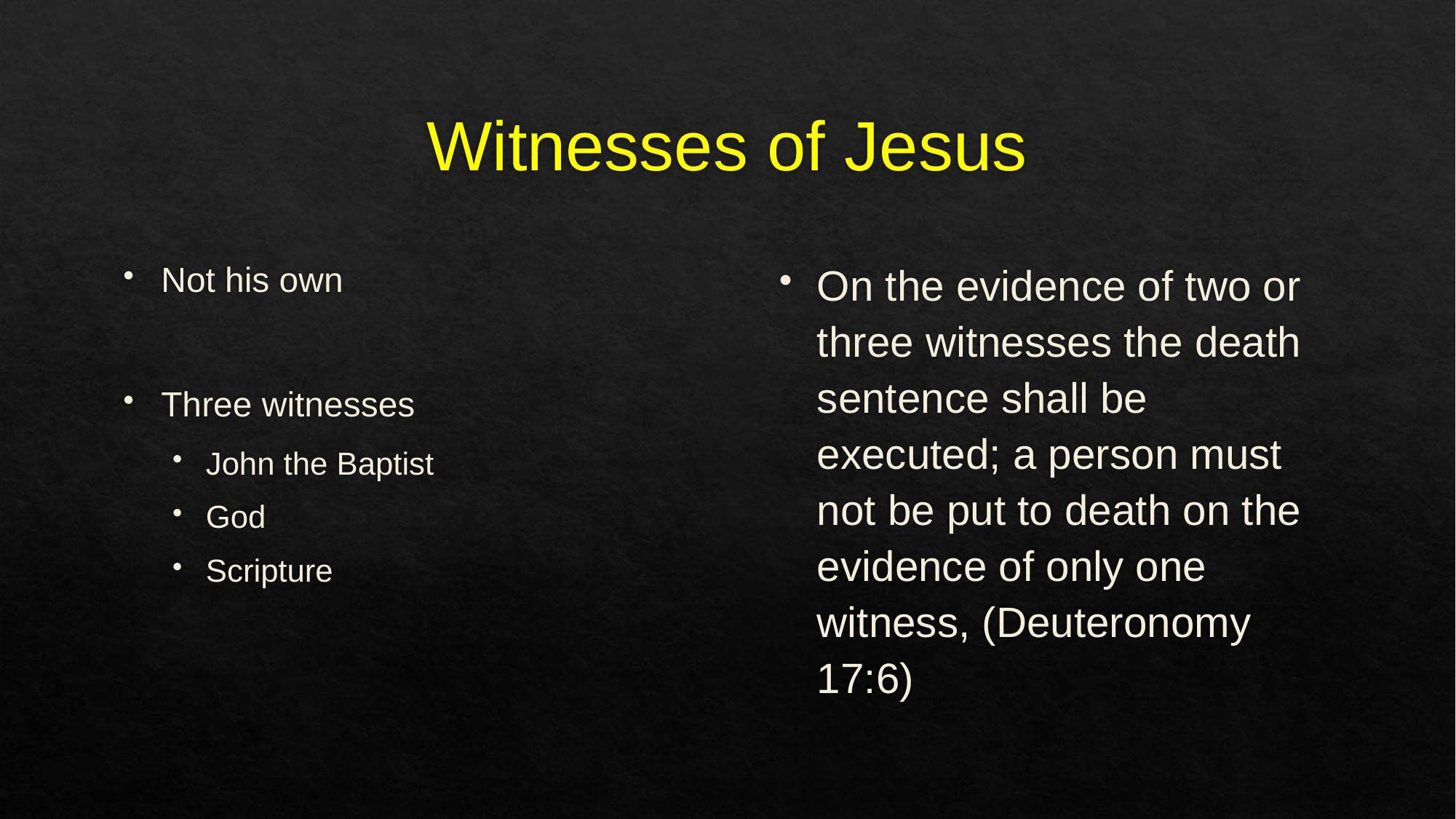

# Witnesses of Jesus
Not his own

Three witnesses
John the Baptist
God
Scripture
On the evidence of two or three witnesses the death sentence shall be executed; a person must not be put to death on the evidence of only one witness, (Deuteronomy 17:6)